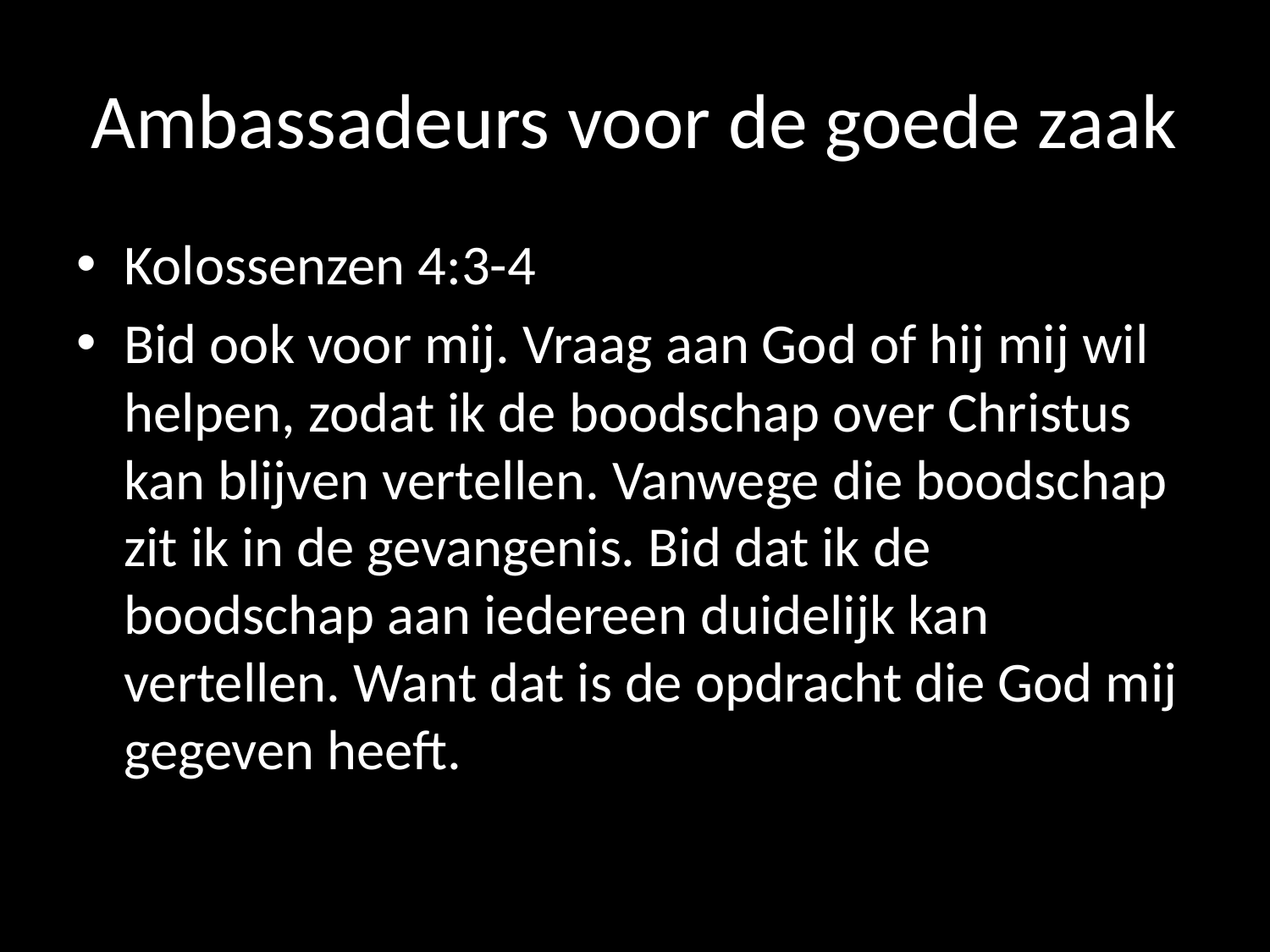

# Ambassadeurs voor de goede zaak
Kolossenzen 4:3-4
Bid ook voor mij. Vraag aan God of hij mij wil helpen, zodat ik de boodschap over Christus kan blijven vertellen. Vanwege die boodschap zit ik in de gevangenis. Bid dat ik de boodschap aan iedereen duidelijk kan vertellen. Want dat is de opdracht die God mij gegeven heeft.